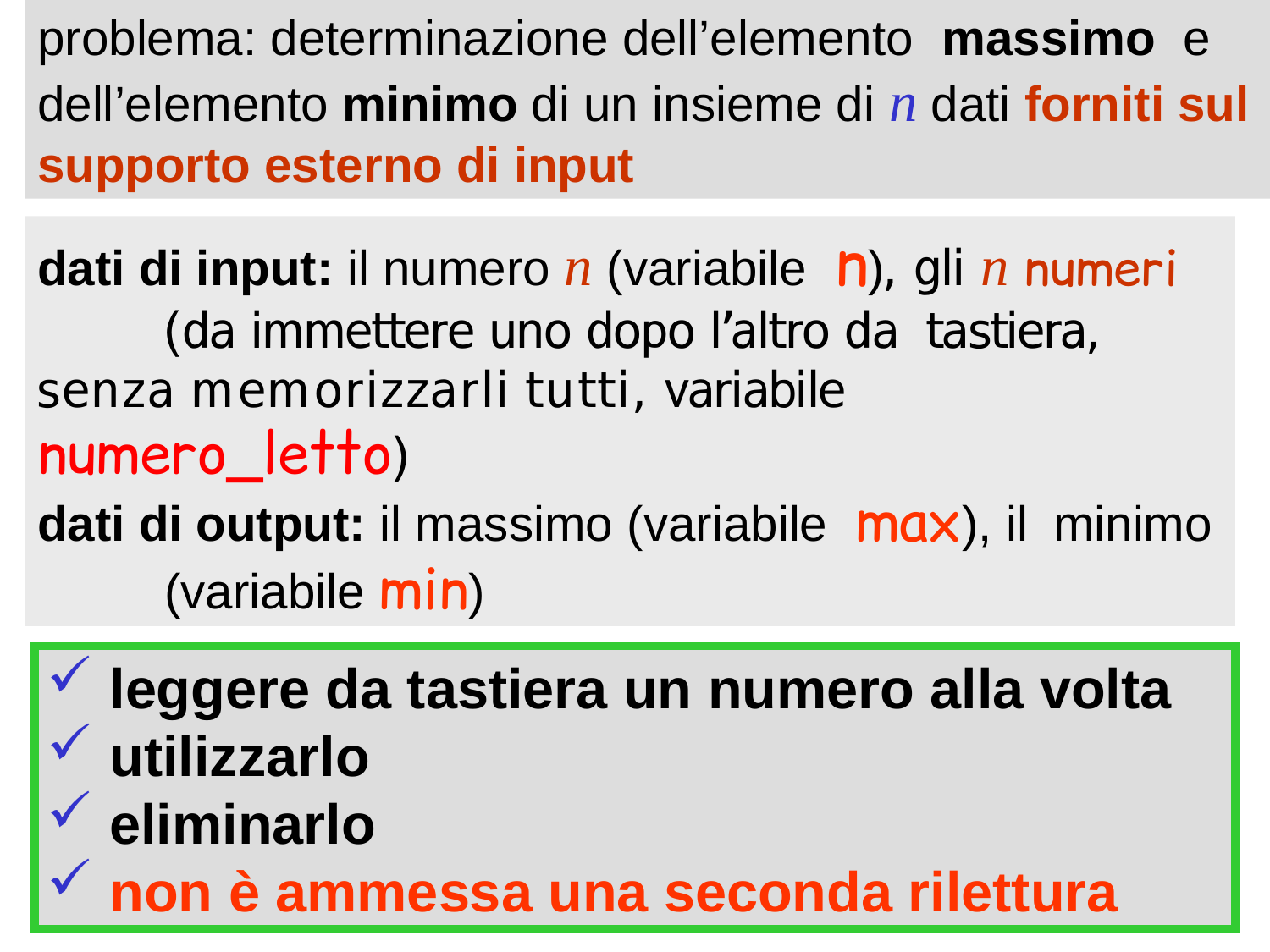

problema: determinazione dell’elemento  massimo  e dell’elemento minimo di un insieme di n dati forniti sul supporto esterno di input
dati di input: il numero n (variabile  n), gli n numeri 	(da immettere uno dopo l’altro da 	tastiera, 	senza memorizzarli tutti, variabile 	numero_letto)
dati di output: il massimo (variabile  max), il 	minimo 	(variabile min)
 leggere da tastiera un numero alla volta
 utilizzarlo
 eliminarlo
 non è ammessa una seconda rilettura